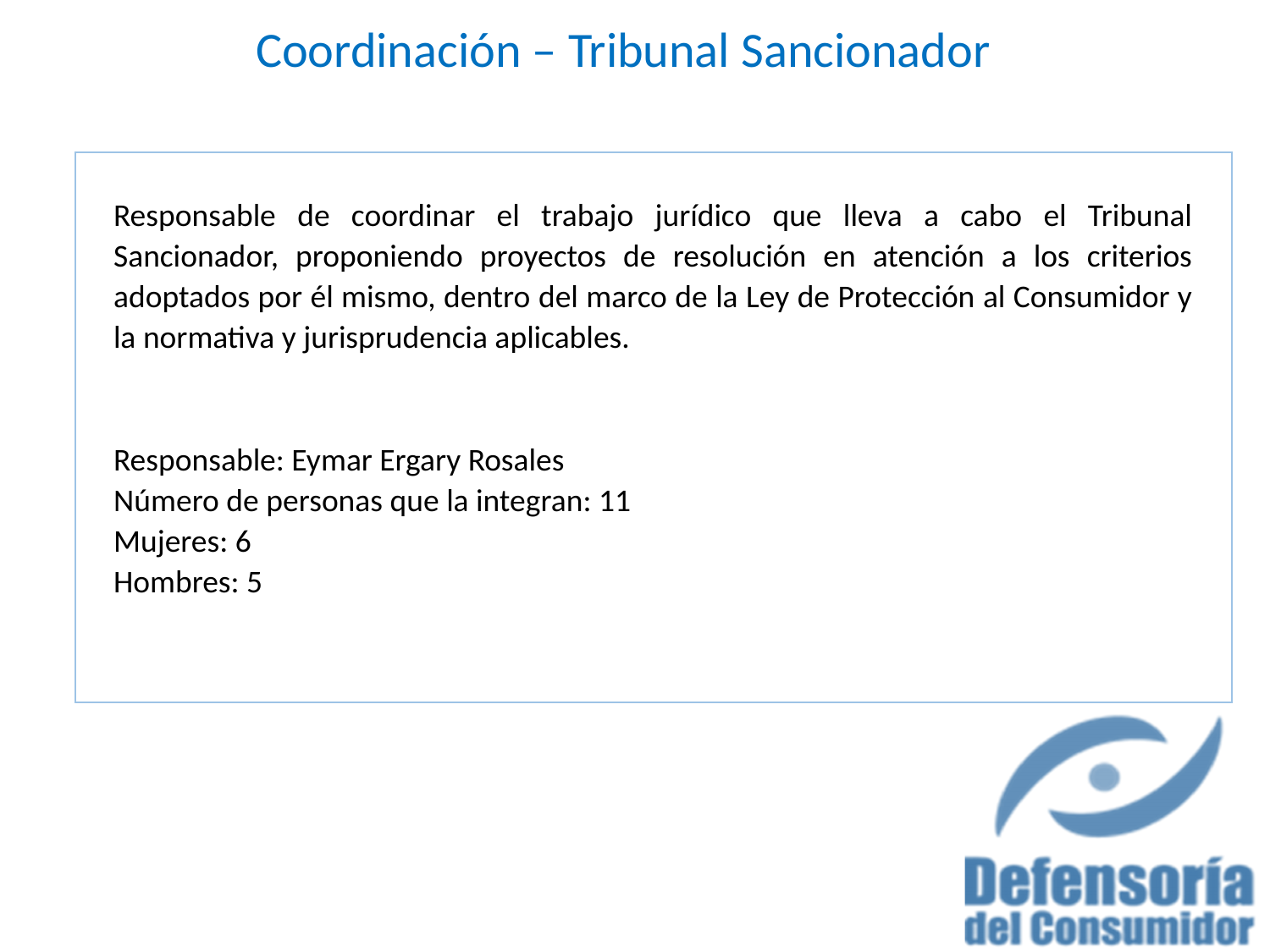

# Coordinación – Tribunal Sancionador

Responsable de coordinar el trabajo jurídico que lleva a cabo el Tribunal Sancionador, proponiendo proyectos de resolución en atención a los criterios adoptados por él mismo, dentro del marco de la Ley de Protección al Consumidor y la normativa y jurisprudencia aplicables.

Responsable: Eymar Ergary Rosales
Número de personas que la integran: 11
Mujeres: 6
Hombres: 5